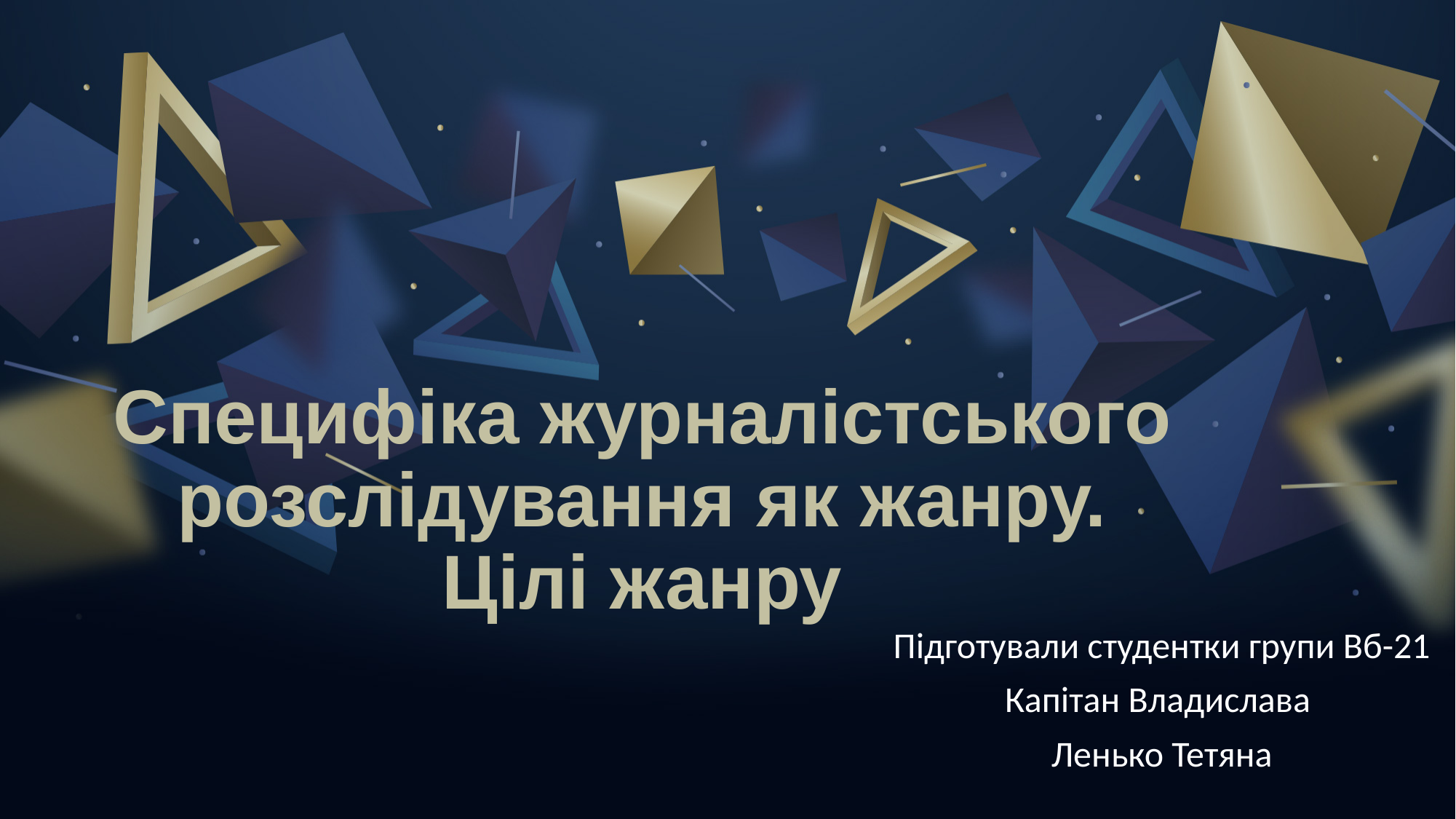

# Специфіка журналістського розслідування як жанру. Цілі жанру
Підготували студентки групи Вб-21
Капітан Владислава
Ленько Тетяна